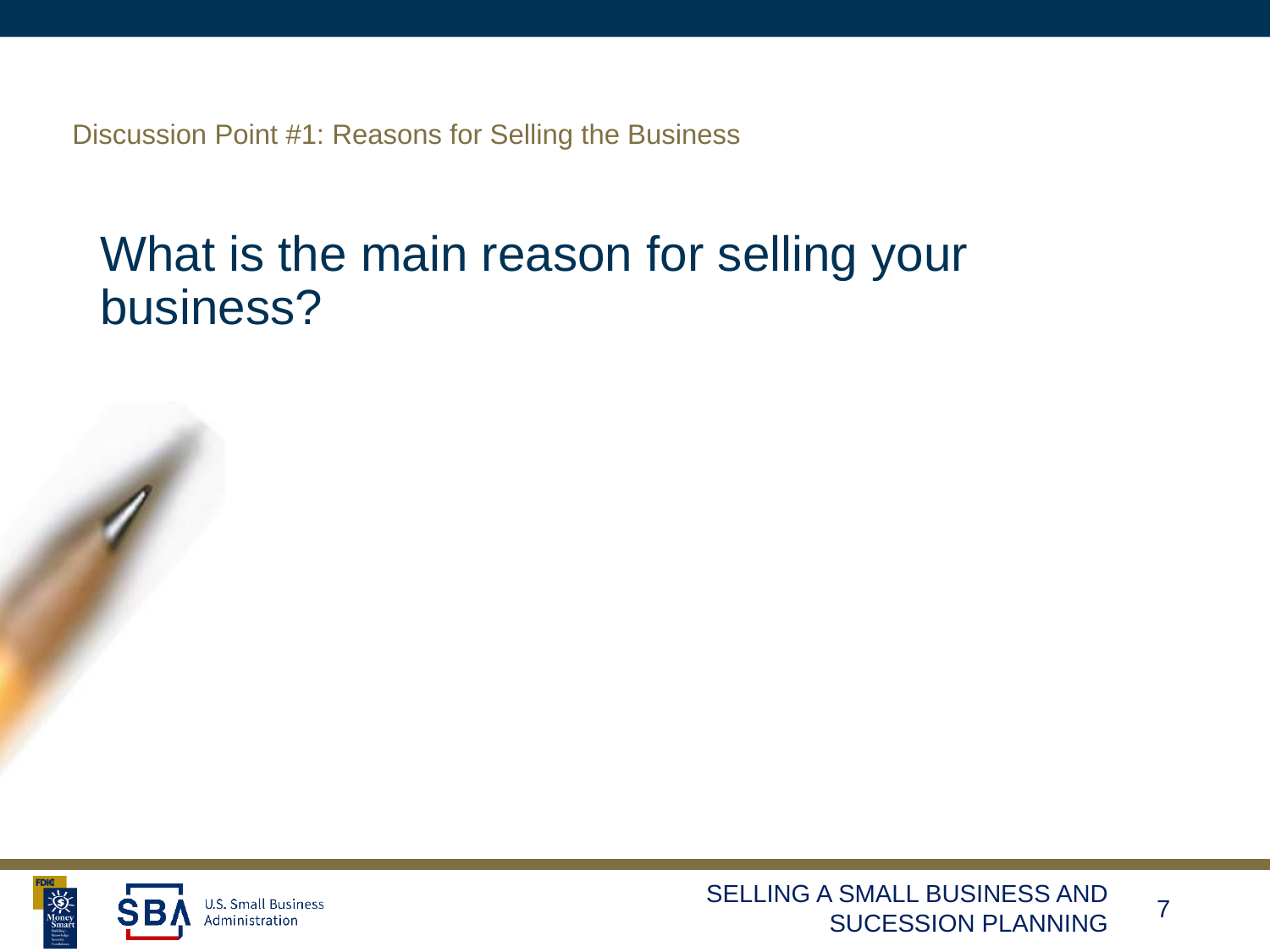

# Discussion Point #1: Reasons for Selling the Business
What is the main reason for selling your  business?

SELLING A SMALL BUSINESS AND SUCESSION PLANNING
7